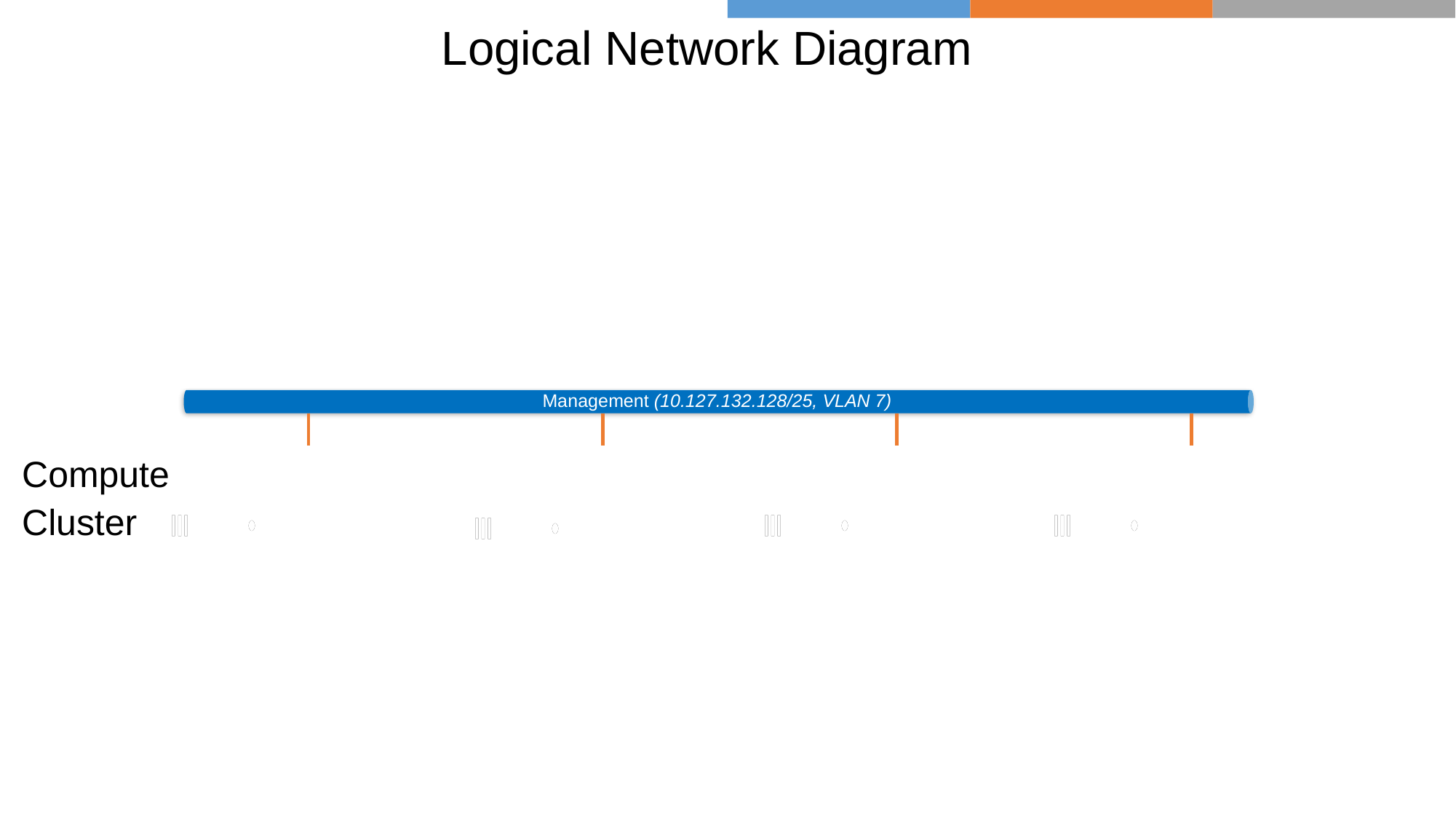

Management (10.127.132.128/25, VLAN 7)
Logical Network Diagram
Compute
Cluster